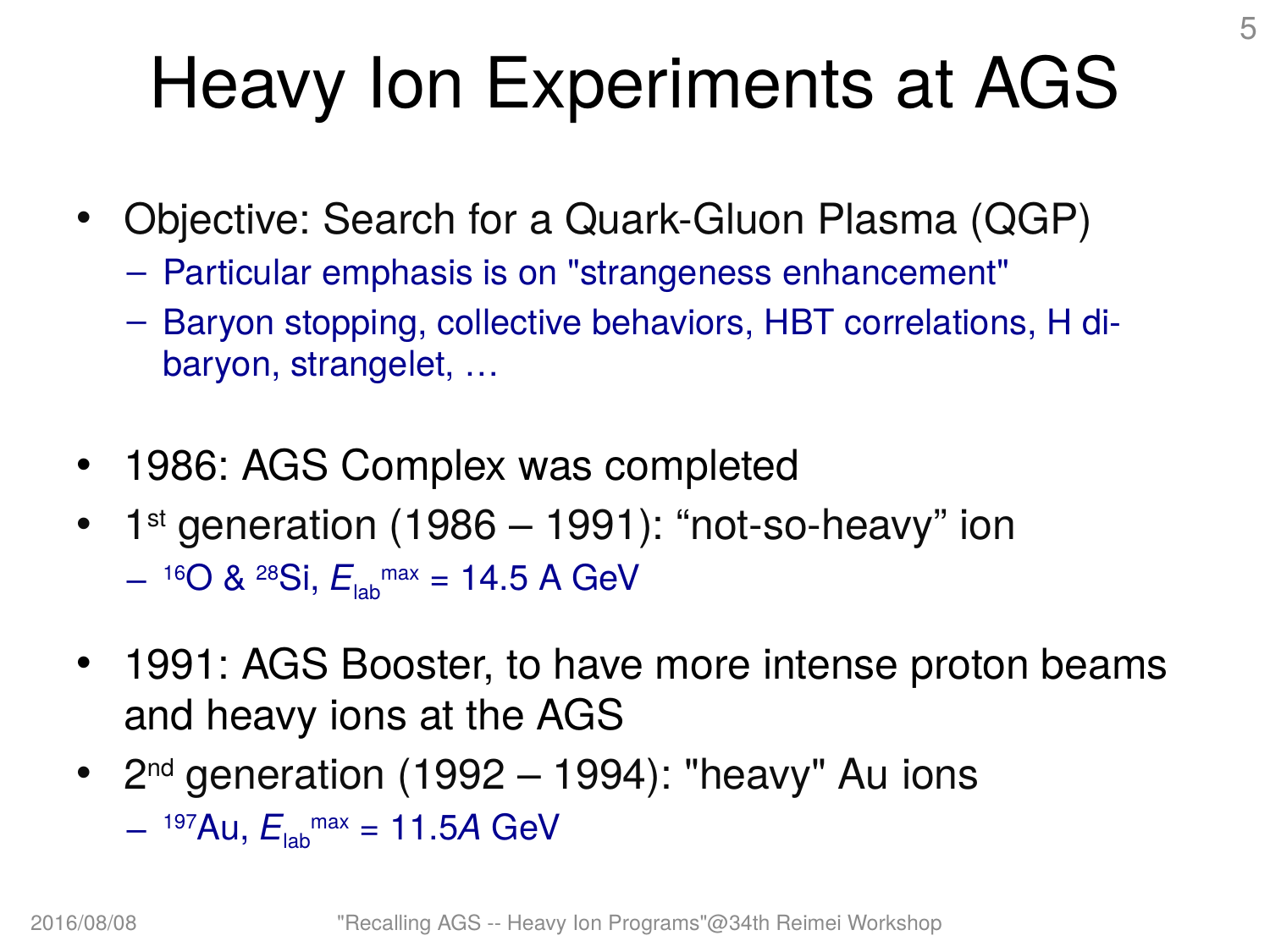

5
# Heavy Ion Experiments at AGS
Objective: Search for a Quark-Gluon Plasma (QGP)
Particular emphasis is on "strangeness enhancement"
Baryon stopping, collective behaviors, HBT correlations, H di-baryon, strangelet, …

1986: AGS Complex was completed
1st generation (1986 – 1991): “not-so-heavy” ion
16O & 28Si, Elabmax = 14.5 A GeV

1991: AGS Booster, to have more intense proton beams and heavy ions at the AGS
2nd generation (1992 – 1994): "heavy" Au ions
197Au, Elabmax = 11.5A GeV
2016/08/08
"Recalling AGS -- Heavy Ion Programs"@34th Reimei Workshop